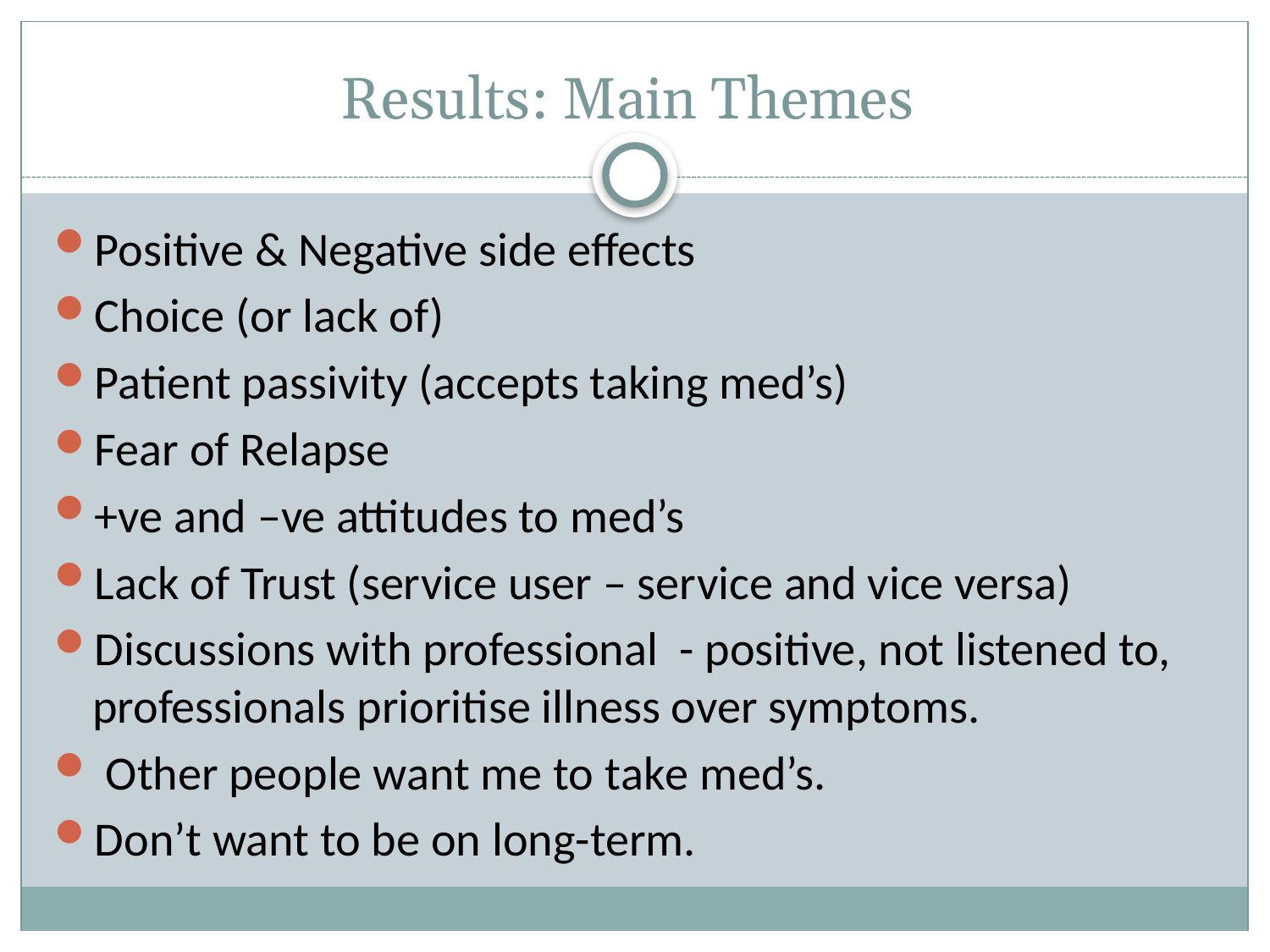

# Results: Main Themes
Positive & Negative side effects
Choice (or lack of)
Patient passivity (accepts taking med’s)
Fear of Relapse
+ve and –ve attitudes to med’s
Lack of Trust (service user – service and vice versa)
Discussions with professional  - positive, not listened to, professionals prioritise illness over symptoms.
 Other people want me to take med’s.
Don’t want to be on long-term.